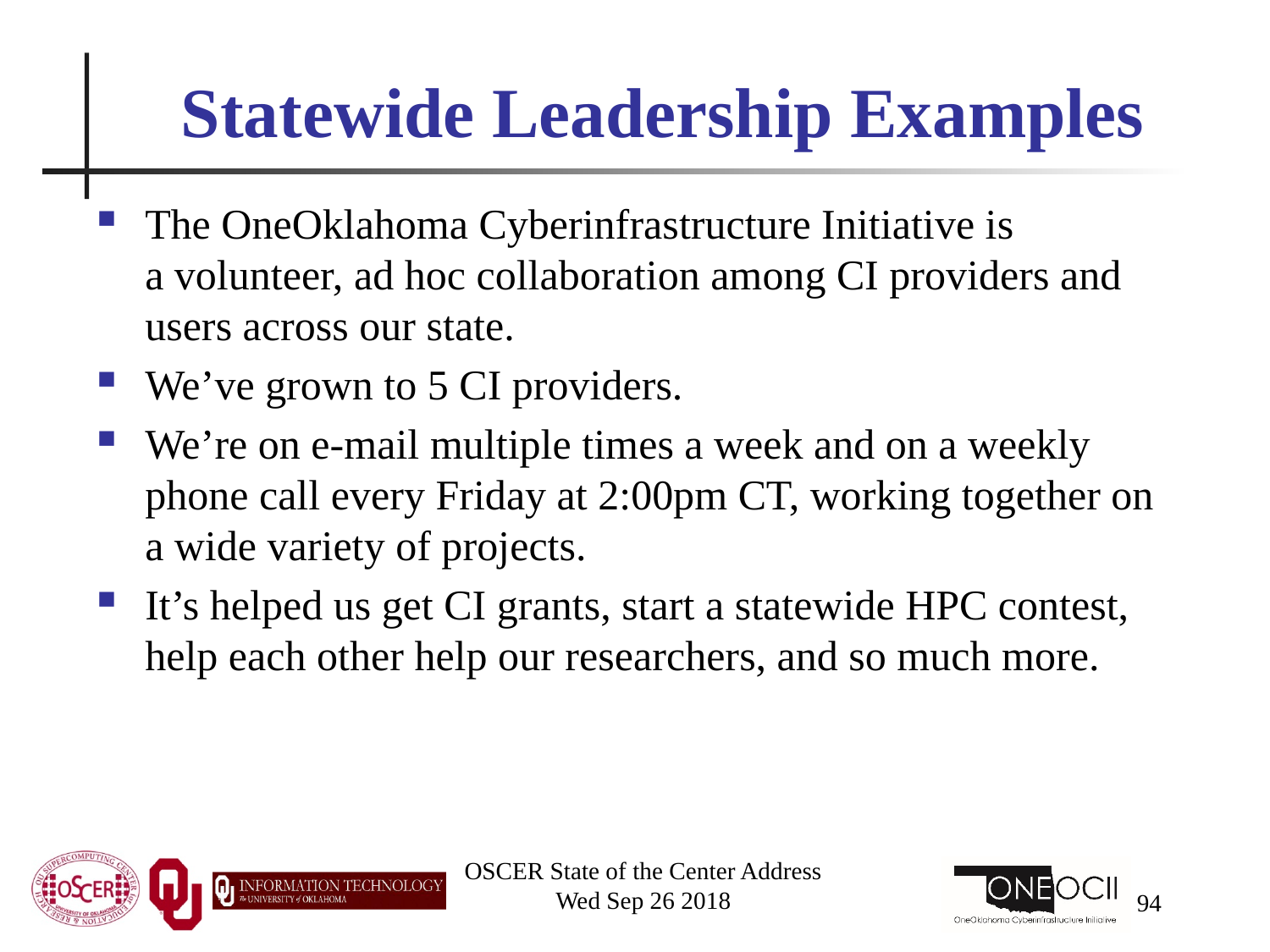

# Statewide Leadership Examples
The OneOklahoma Cyberinfrastructure Initiative is              a volunteer, ad hoc collaboration among CI providers and users across our state.
We’ve grown to 5 CI providers.
We’re on e-mail multiple times a week and on a weekly phone call every Friday at 2:00pm CT, working together on a wide variety of projects.
It’s helped us get CI grants, start a statewide HPC contest, help each other help our researchers, and so much more.
OSCER State of the Center Address
Wed Sep 26 2018
94